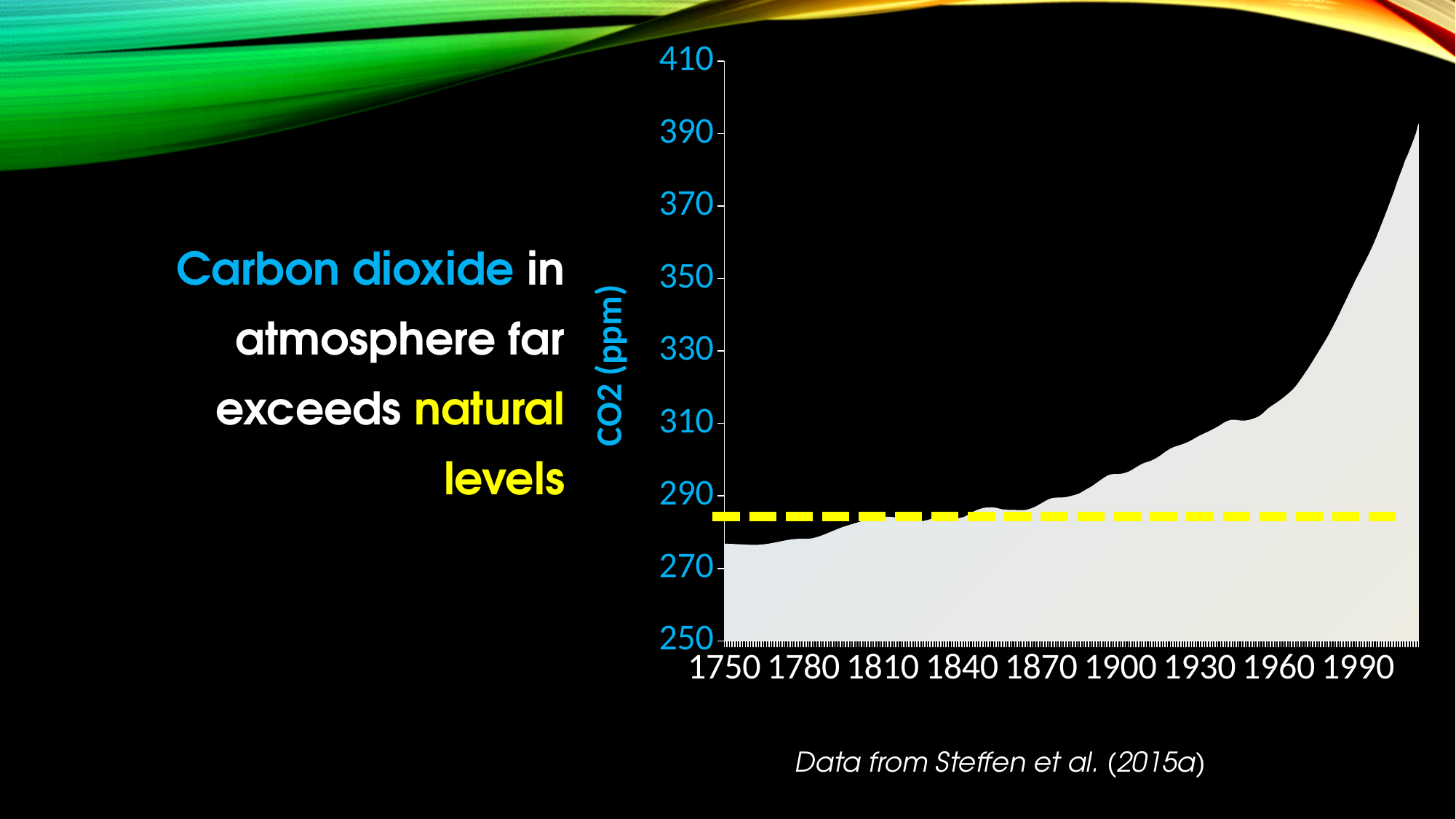

### Chart

| Category | CO2 |
|---|---|
| 1750 | 276.8106 |
| 1751 | 276.8028 |
| 1752 | 276.7851999999996 |
| 1753 | 276.7585 |
| 1754 | 276.7246999999999 |
| 1755 | 276.6866 |
| 1756 | 276.6467 |
| 1757 | 276.6076 |
| 1758 | 276.5719 |
| 1759 | 276.5421 |
| 1760 | 276.521 |
| 1761 | 276.5110999999993 |
| 1762 | 276.515 |
| 1763 | 276.5351999999996 |
| 1764 | 276.5780999999996 |
| 1765 | 276.6485 |
| 1766 | 276.7427 |
| 1767 | 276.8562999999999 |
| 1768 | 276.9852 |
| 1769 | 277.1250999999999 |
| 1770 | 277.2717 |
| 1771 | 277.4207999999996 |
| 1772 | 277.5681 |
| 1773 | 277.7094 |
| 1774 | 277.8403 |
| 1775 | 277.9567 |
| 1776 | 278.0539999999999 |
| 1777 | 278.1277 |
| 1778 | 278.1736 |
| 1779 | 278.187 |
| 1780 | 278.1646 |
| 1781 | 278.1475 |
| 1782 | 278.189 |
| 1783 | 278.2866999999993 |
| 1784 | 278.4338999999993 |
| 1785 | 278.6241 |
| 1786 | 278.8506 |
| 1787 | 279.1070000000001 |
| 1788 | 279.3867 |
| 1789 | 279.683 |
| 1790 | 279.9893999999996 |
| 1791 | 280.2993 |
| 1792 | 280.6062 |
| 1793 | 280.9035 |
| 1794 | 281.1845 |
| 1795 | 281.4434 |
| 1796 | 281.6834 |
| 1797 | 281.9141999999996 |
| 1798 | 282.1394 |
| 1799 | 282.361 |
| 1800 | 282.5806 |
| 1801 | 282.7970999999993 |
| 1802 | 283.0081 |
| 1803 | 283.2108 |
| 1804 | 283.4028 |
| 1805 | 283.5814999999996 |
| 1806 | 283.7441 |
| 1807 | 283.8881999999996 |
| 1808 | 284.0111999999996 |
| 1809 | 284.1105 |
| 1810 | 284.1834 |
| 1811 | 284.2273999999996 |
| 1812 | 284.24 |
| 1813 | 284.2183999999996 |
| 1814 | 284.1601999999999 |
| 1815 | 284.0638 |
| 1816 | 283.9358999999993 |
| 1817 | 283.7868 |
| 1818 | 283.6267 |
| 1819 | 283.466 |
| 1820 | 283.3150999999999 |
| 1821 | 283.1841 |
| 1822 | 283.0833999999996 |
| 1823 | 283.0233999999996 |
| 1824 | 283.0143 |
| 1825 | 283.0665 |
| 1826 | 283.1902 |
| 1827 | 283.3822 |
| 1828 | 283.5707 |
| 1829 | 283.7332999999993 |
| 1830 | 283.865 |
| 1831 | 283.9605 |
| 1832 | 284.0149 |
| 1833 | 284.0229 |
| 1834 | 283.9860999999993 |
| 1835 | 283.9318 |
| 1836 | 283.8835 |
| 1837 | 283.8546 |
| 1838 | 283.858 |
| 1839 | 283.9099 |
| 1840 | 284.04 |
| 1841 | 284.2810999999993 |
| 1842 | 284.6485 |
| 1843 | 285.0867 |
| 1844 | 285.5229 |
| 1845 | 285.8974999999999 |
| 1846 | 286.2047999999999 |
| 1847 | 286.4525 |
| 1848 | 286.6477 |
| 1849 | 286.7792999999999 |
| 1850 | 286.8306999999999 |
| 1851 | 286.8353999999996 |
| 1852 | 286.817 |
| 1853 | 286.7176 |
| 1854 | 286.5445000000001 |
| 1855 | 286.3632 |
| 1856 | 286.2448 |
| 1857 | 286.1861999999996 |
| 1858 | 286.1639 |
| 1859 | 286.1546 |
| 1860 | 286.1395999999999 |
| 1861 | 286.1193999999999 |
| 1862 | 286.0989999999996 |
| 1863 | 286.0907 |
| 1864 | 286.134 |
| 1865 | 286.2654 |
| 1866 | 286.4809999999993 |
| 1867 | 286.7665999999996 |
| 1868 | 287.1082 |
| 1869 | 287.4916999999993 |
| 1870 | 287.9046 |
| 1871 | 288.3367999999996 |
| 1872 | 288.7531999999996 |
| 1873 | 289.112 |
| 1874 | 289.3713 |
| 1875 | 289.5045999999999 |
| 1876 | 289.548 |
| 1877 | 289.5527 |
| 1878 | 289.5702 |
| 1879 | 289.6412000000001 |
| 1880 | 289.7642 |
| 1881 | 289.9268 |
| 1882 | 290.1169 |
| 1883 | 290.3220999999999 |
| 1884 | 290.5518 |
| 1885 | 290.8872999999999 |
| 1886 | 291.3156 |
| 1887 | 291.7559999999999 |
| 1888 | 292.1533999999999 |
| 1889 | 292.5595 |
| 1890 | 293.0333999999996 |
| 1891 | 293.5561999999996 |
| 1892 | 294.089 |
| 1893 | 294.5989 |
| 1894 | 295.0831999999996 |
| 1895 | 295.5317999999996 |
| 1896 | 295.8639 |
| 1897 | 296.0133999999996 |
| 1898 | 296.0426 |
| 1899 | 296.0462 |
| 1900 | 296.1019999999999 |
| 1901 | 296.2191 |
| 1902 | 296.3972999999999 |
| 1903 | 296.652 |
| 1904 | 297.0011999999996 |
| 1905 | 297.4365999999991 |
| 1906 | 297.8836999999999 |
| 1907 | 298.3233 |
| 1908 | 298.7271999999996 |
| 1909 | 299.0624000000001 |
| 1910 | 299.3141 |
| 1911 | 299.5416 |
| 1912 | 299.82 |
| 1913 | 300.1743 |
| 1914 | 300.5864999999993 |
| 1915 | 301.0586 |
| 1916 | 301.5742 |
| 1917 | 302.1061 |
| 1918 | 302.6123999999999 |
| 1919 | 303.0476 |
| 1920 | 303.3881 |
| 1921 | 303.6591 |
| 1922 | 303.8949 |
| 1923 | 304.1295999999999 |
| 1924 | 304.3854 |
| 1925 | 304.6646 |
| 1926 | 304.992 |
| 1927 | 305.3711 |
| 1928 | 305.7964999999993 |
| 1929 | 306.2273 |
| 1930 | 306.6139 |
| 1931 | 306.9660999999993 |
| 1932 | 307.3023999999999 |
| 1933 | 307.6412000000001 |
| 1934 | 307.9970999999993 |
| 1935 | 308.3682 |
| 1936 | 308.7454 |
| 1937 | 309.1504 |
| 1938 | 309.6082 |
| 1939 | 310.0767999999996 |
| 1940 | 310.4870999999993 |
| 1941 | 310.7975 |
| 1942 | 310.9932999999993 |
| 1943 | 311.0459 |
| 1944 | 310.9889999999996 |
| 1945 | 310.8732999999999 |
| 1946 | 310.8082999999999 |
| 1947 | 310.8038 |
| 1948 | 310.8721 |
| 1949 | 311.0242 |
| 1950 | 311.2407 |
| 1951 | 311.4846999999999 |
| 1952 | 311.7859 |
| 1953 | 312.1931 |
| 1954 | 312.7536999999999 |
| 1955 | 313.4585999999996 |
| 1956 | 314.1259999999999 |
| 1957 | 314.6769 |
| 1958 | 315.1709 |
| 1959 | 315.6582 |
| 1960 | 316.1464000000001 |
| 1961 | 316.6669999999999 |
| 1962 | 317.2377999999996 |
| 1963 | 317.8367999999996 |
| 1964 | 318.4488 |
| 1965 | 319.1043 |
| 1966 | 319.8607999999999 |
| 1967 | 320.7604 |
| 1968 | 321.7667999999996 |
| 1969 | 322.824 |
| 1970 | 323.8883 |
| 1971 | 324.9674 |
| 1972 | 326.0949 |
| 1973 | 327.2837 |
| 1974 | 328.4639 |
| 1975 | 329.6383999999996 |
| 1976 | 330.8165999999996 |
| 1977 | 332.0083 |
| 1978 | 333.24 |
| 1979 | 334.5300999999993 |
| 1980 | 335.892 |
| 1981 | 337.2927 |
| 1982 | 338.7268999999993 |
| 1983 | 340.2079 |
| 1984 | 341.7167999999996 |
| 1985 | 343.2343 |
| 1986 | 344.762 |
| 1987 | 346.2982 |
| 1988 | 347.8236999999999 |
| 1989 | 349.3111999999996 |
| 1990 | 350.7595999999999 |
| 1991 | 352.1791 |
| 1992 | 353.5753 |
| 1993 | 354.9811999999991 |
| 1994 | 356.4393999999996 |
| 1995 | 357.9744999999999 |
| 1996 | 359.5948 |
| 1997 | 361.3141 |
| 1998 | 363.1207999999999 |
| 1999 | 364.9642999999999 |
| 2000 | 366.8227999999999 |
| 2001 | 368.7103 |
| 2002 | 370.6415 |
| 2003 | 372.6061 |
| 2004 | 374.5830999999993 |
| 2005.5 | 376.773 |
| 2006.5 | 378.699 |
| 2007.5 | 380.575 |
| 2008.5 | 382.692 |
| 2009.5 | 384.271 |
| 2010.5 | 386.1259999999999 |
| 2011.5 | 388.0 |
| 2012.5 | 390.0 |
| 2013.5 | 392.8 |
# Carbon dioxide in atmosphere far exceeds natural levels
…from burning
fossil fuels
Data from Steffen et al. (2015a)